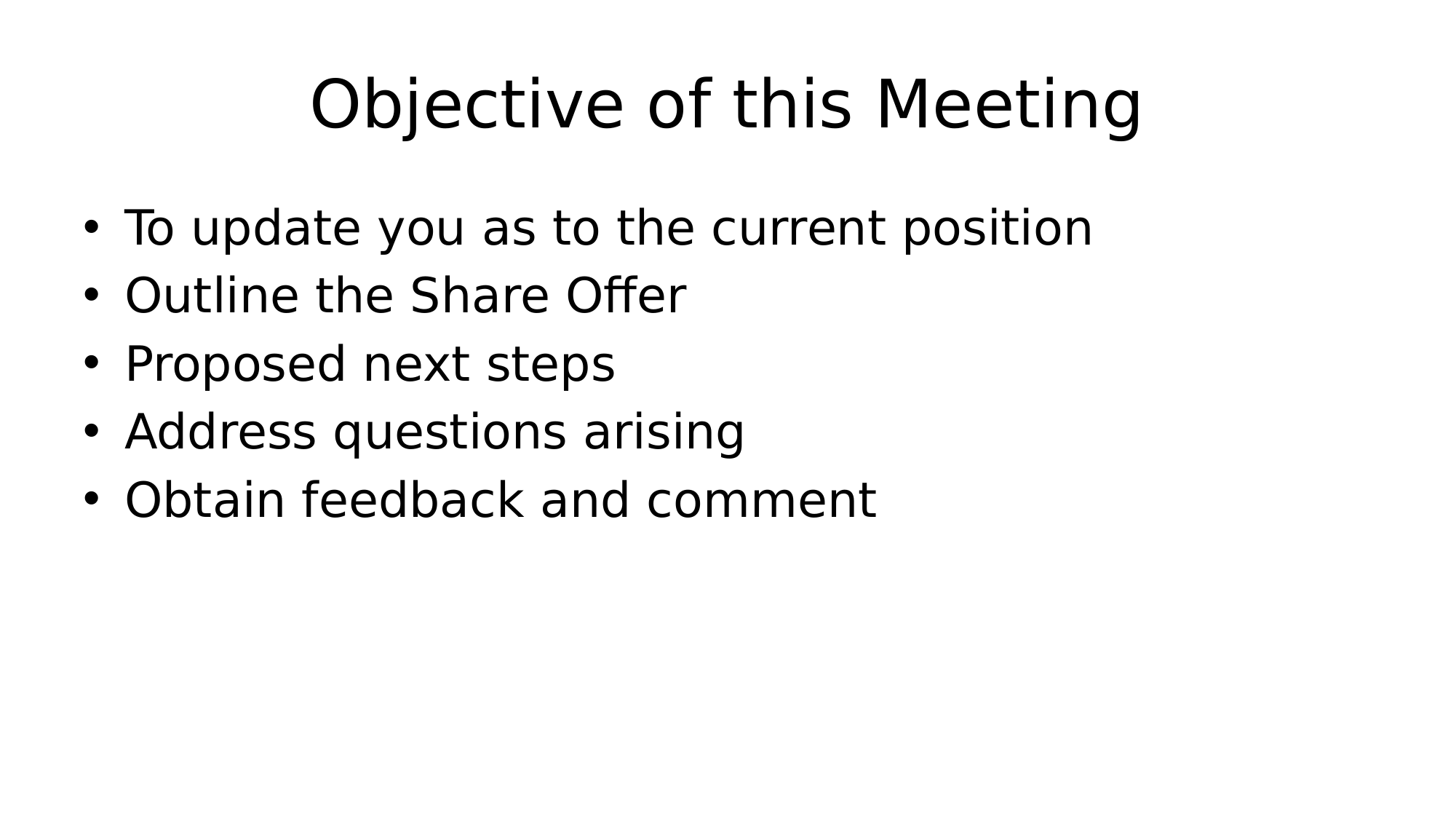

# Objective of this Meeting
To update you as to the current position
Outline the Share Offer
Proposed next steps
Address questions arising
Obtain feedback and comment